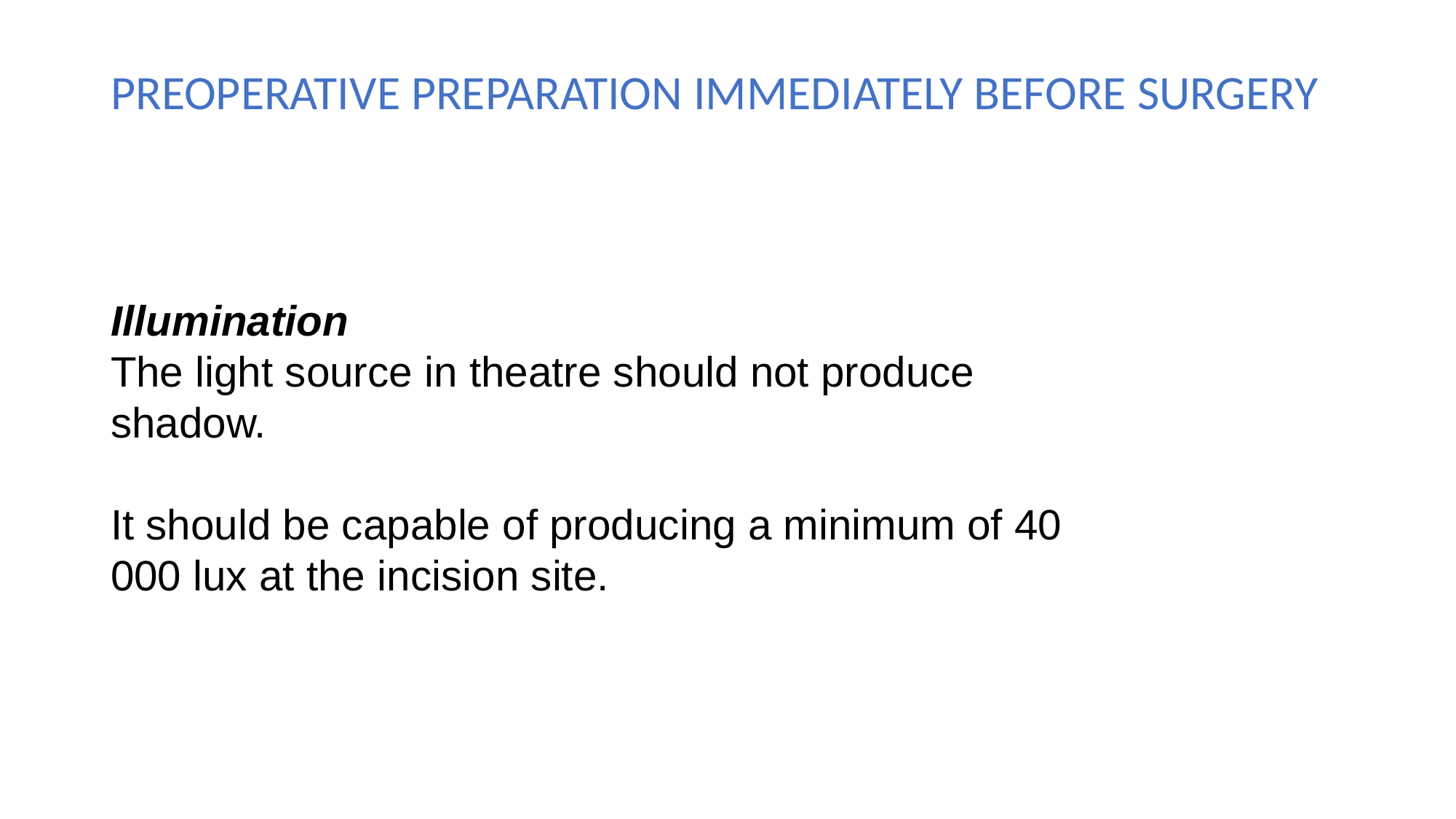

# PREOPERATIVE PREPARATION IMMEDIATELY BEFORE SURGERY

Illumination
The light source in theatre should not produce shadow.

It should be capable of producing a minimum of 40 000 lux at the incision site.